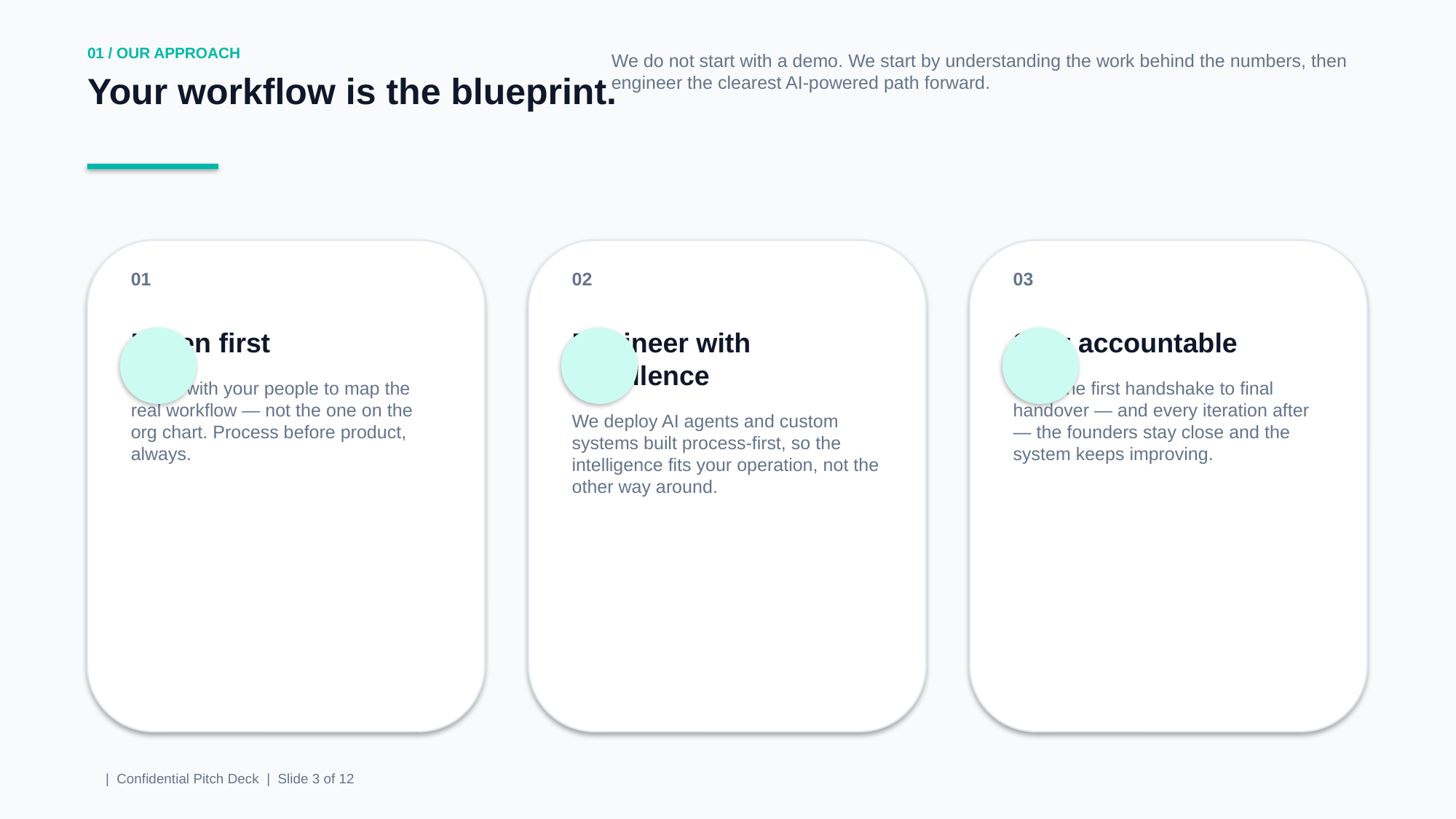

01 / OUR APPROACH
Your workflow is the blueprint.
We do not start with a demo. We start by understanding the work behind the numbers, then engineer the clearest AI-powered path forward.

01
Listen first
We sit with your people to map the real workflow — not the one on the org chart. Process before product, always.
02
Engineer with excellence
We deploy AI agents and custom systems built process-first, so the intelligence fits your operation, not the other way around.
03
Stay accountable
From the first handshake to final handover — and every iteration after — the founders stay close and the system keeps improving.

  |  Confidential Pitch Deck  |  Slide 3 of 12